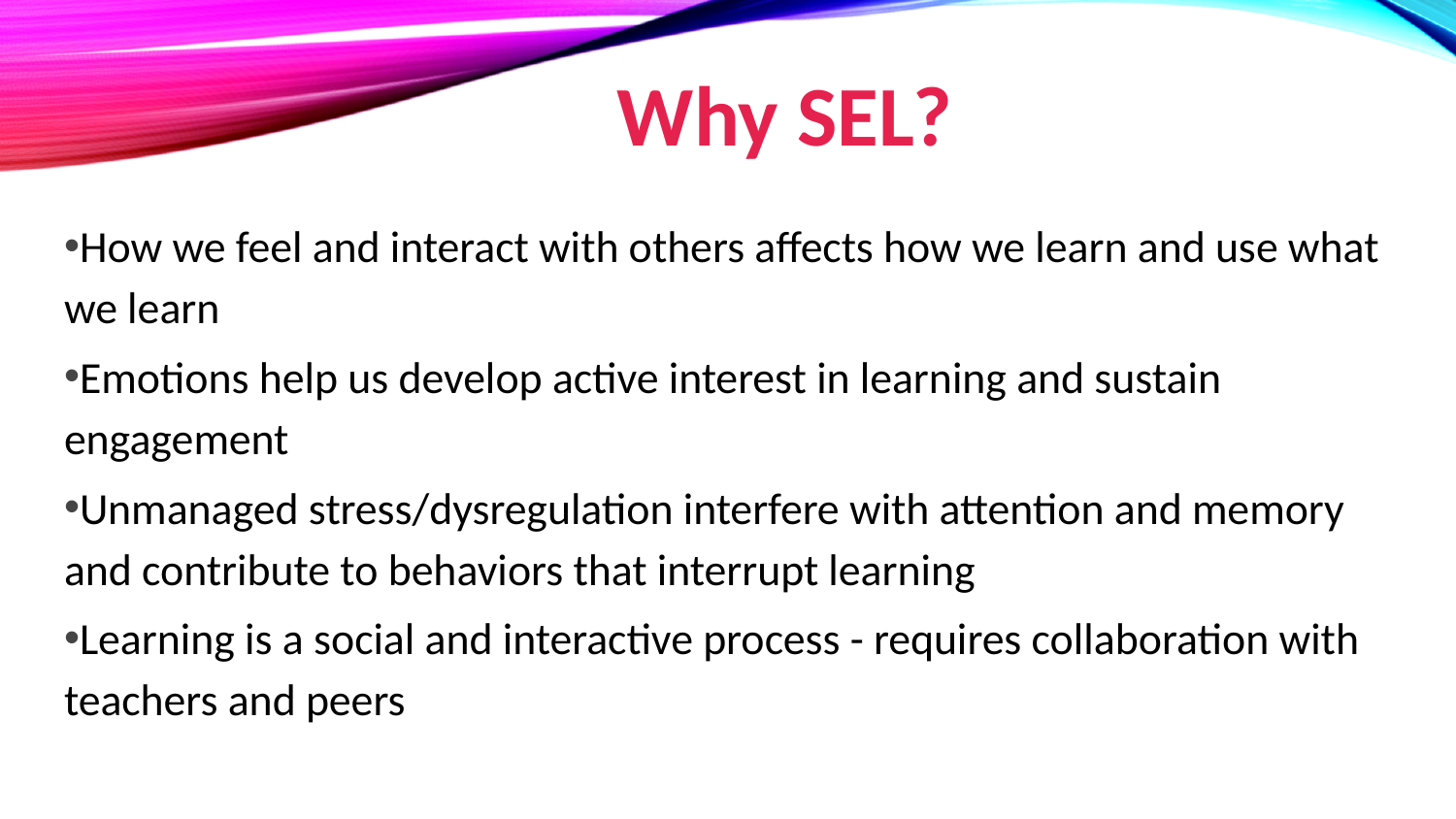

# Why SEL?
How we feel and interact with others affects how we learn and use what we learn
Emotions help us develop active interest in learning and sustain engagement
Unmanaged stress/dysregulation interfere with attention and memory and contribute to behaviors that interrupt learning
Learning is a social and interactive process - requires collaboration with teachers and peers